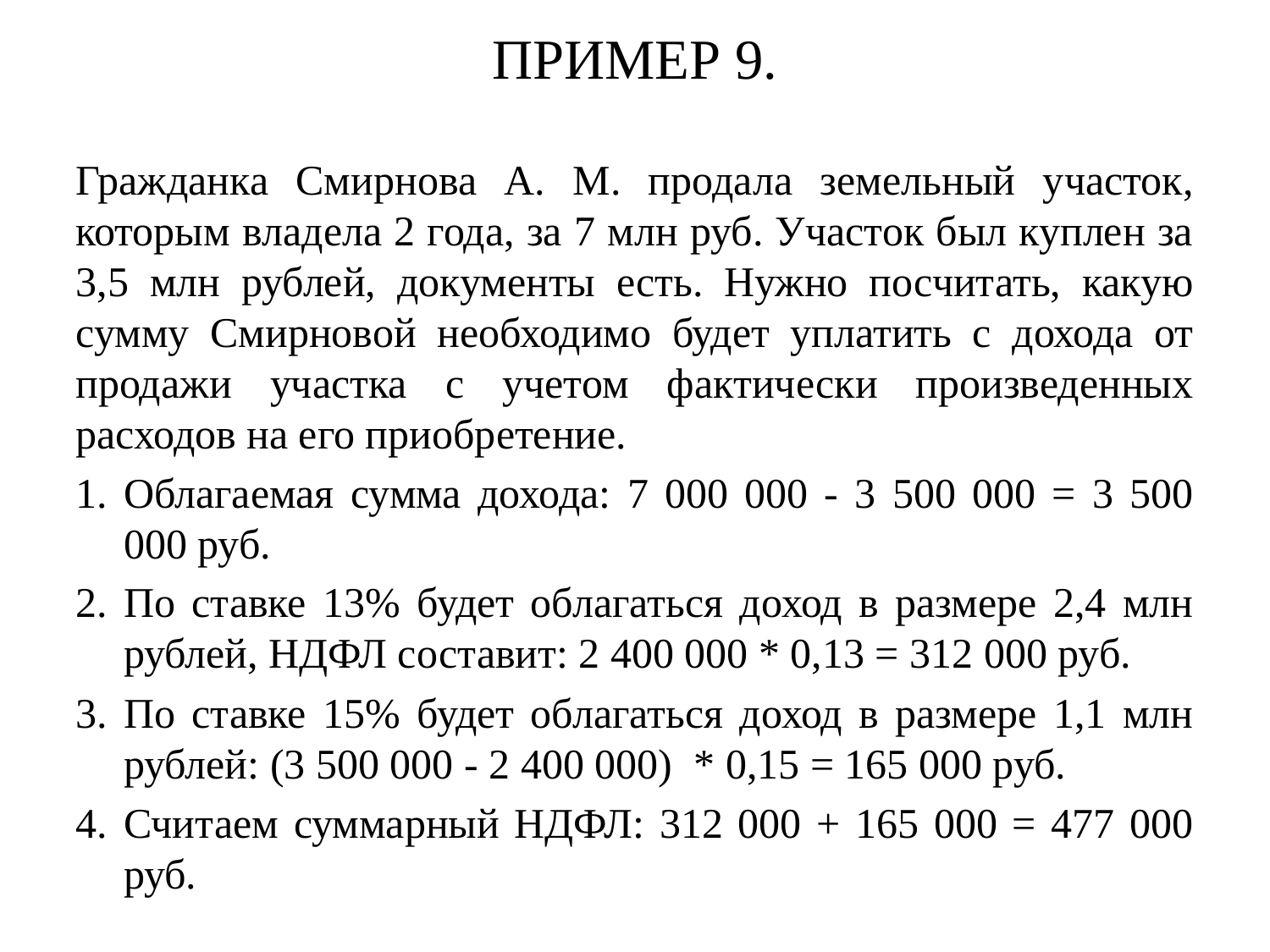

ПРИМЕР 9.
Гражданка Смирнова А. М. продала земельный участок, которым владела 2 года, за 7 млн руб. Участок был куплен за 3,5 млн рублей, документы есть. Нужно посчитать, какую сумму Смирновой необходимо будет уплатить с дохода от продажи участка с учетом фактически произведенных расходов на его приобретение.
Облагаемая сумма дохода: 7 000 000 - 3 500 000 = 3 500 000 руб.
По ставке 13% будет облагаться доход в размере 2,4 млн рублей, НДФЛ составит: 2 400 000 * 0,13 = 312 000 руб.
По ставке 15% будет облагаться доход в размере 1,1 млн рублей: (3 500 000 - 2 400 000)  * 0,15 = 165 000 руб.
Считаем суммарный НДФЛ: 312 000 + 165 000 = 477 000 руб.